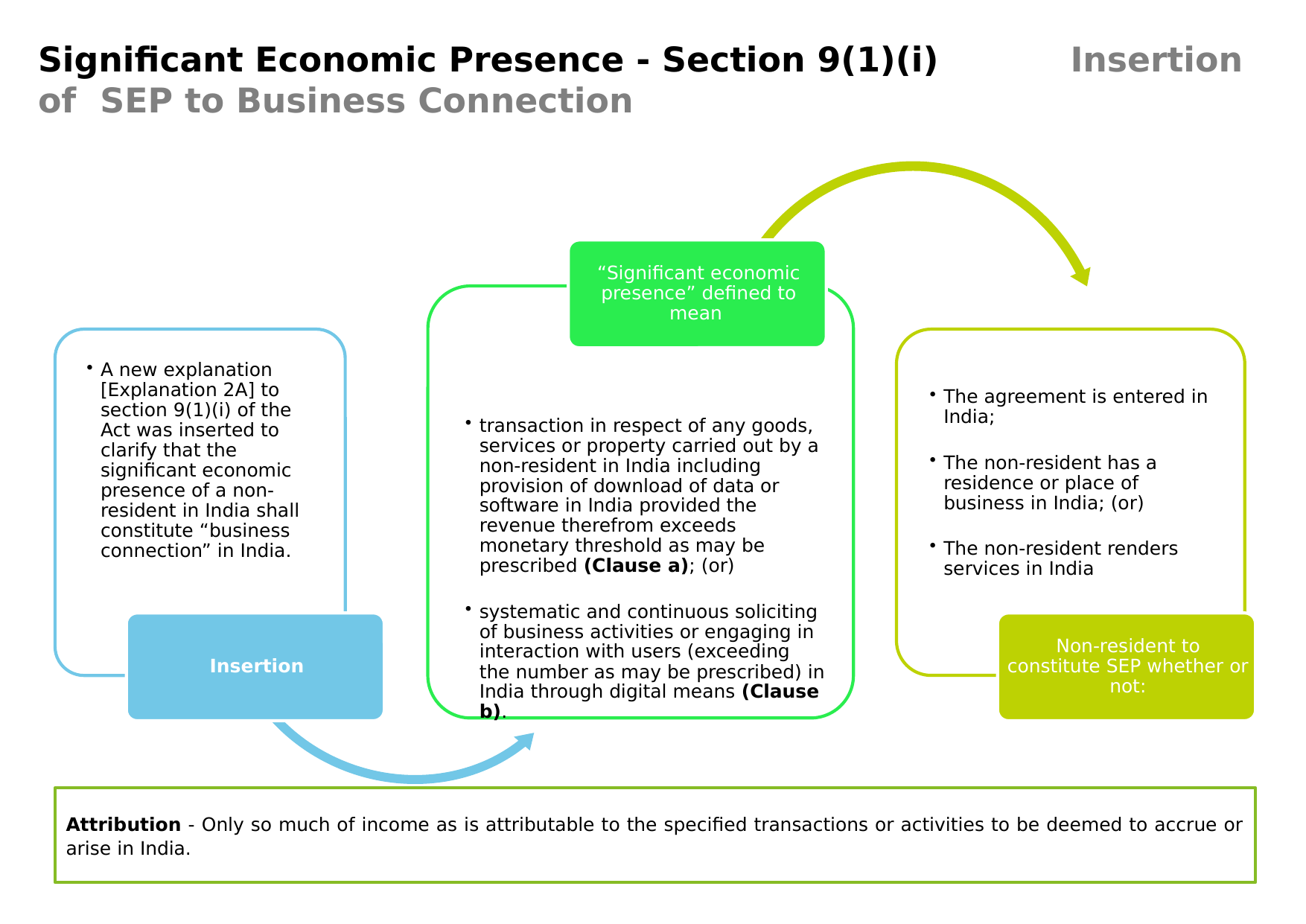

Significant Economic Presence - Section 9(1)(i)           Insertion of  SEP to Business Connection
A new explanation [Explanation 2A] to section 9(1)(i) of the Act was inserted to clarify that the significant economic presence of a non-resident in India shall constitute “business connection” in India.
Insertion
transaction in respect of any goods, services or property carried out by a non-resident in India including provision of download of data or software in India provided the revenue therefrom exceeds monetary threshold as may be prescribed (Clause a); (or)

systematic and continuous soliciting of business activities or engaging in interaction with users (exceeding the number as may be prescribed) in India through digital means (Clause b).
“Significant economic presence” defined to mean

The agreement is entered in India;

The non-resident has a residence or place of business in India; (or)

The non-resident renders services in India
Non-resident to constitute SEP whether or not:
Attribution - Only so much of income as is attributable to the specified transactions or activities to be deemed to accrue or arise in India.